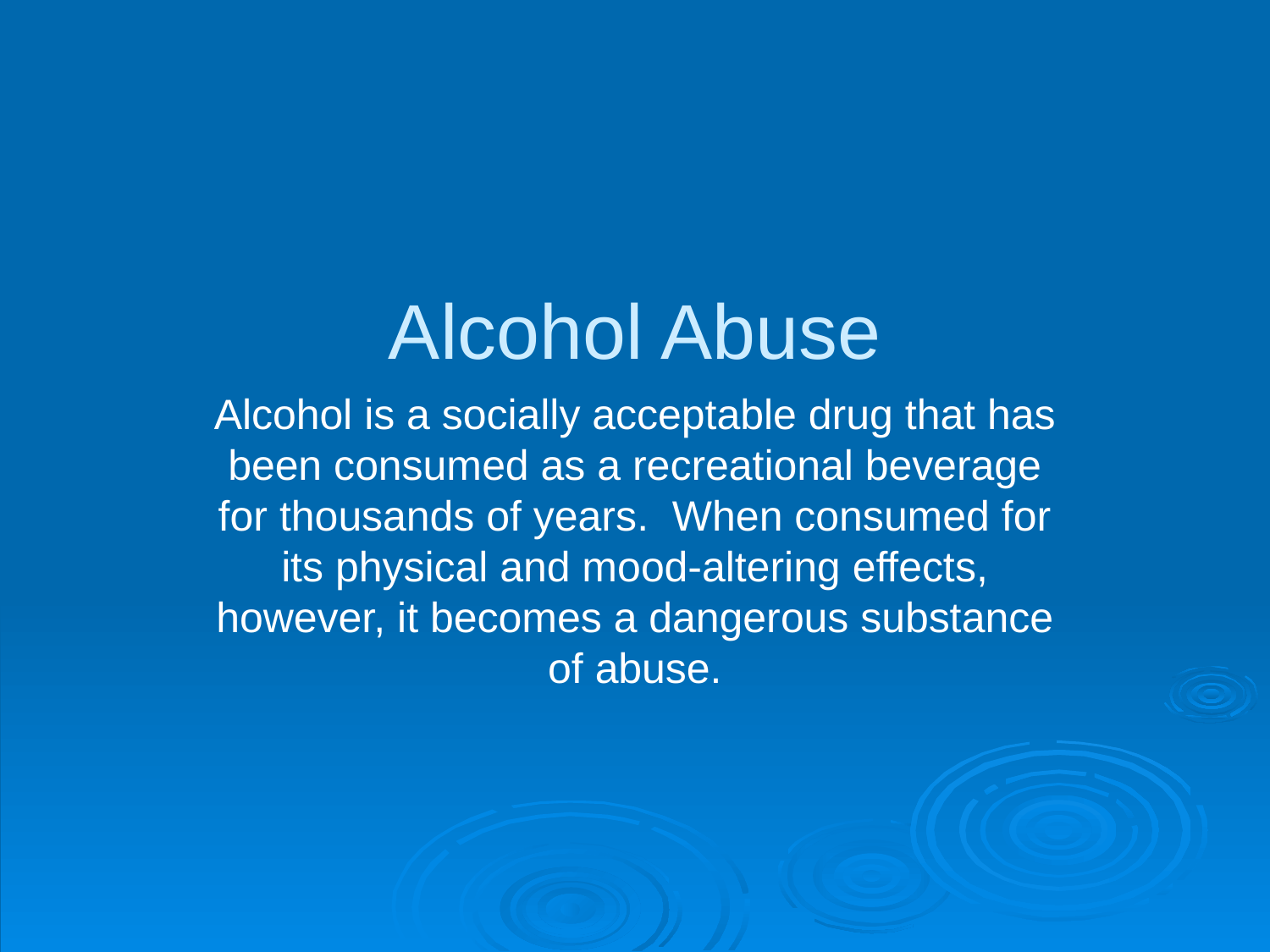

# Alcohol Abuse
Alcohol is a socially acceptable drug that has been consumed as a recreational beverage for thousands of years.  When consumed for its physical and mood-altering effects, however, it becomes a dangerous substance of abuse.